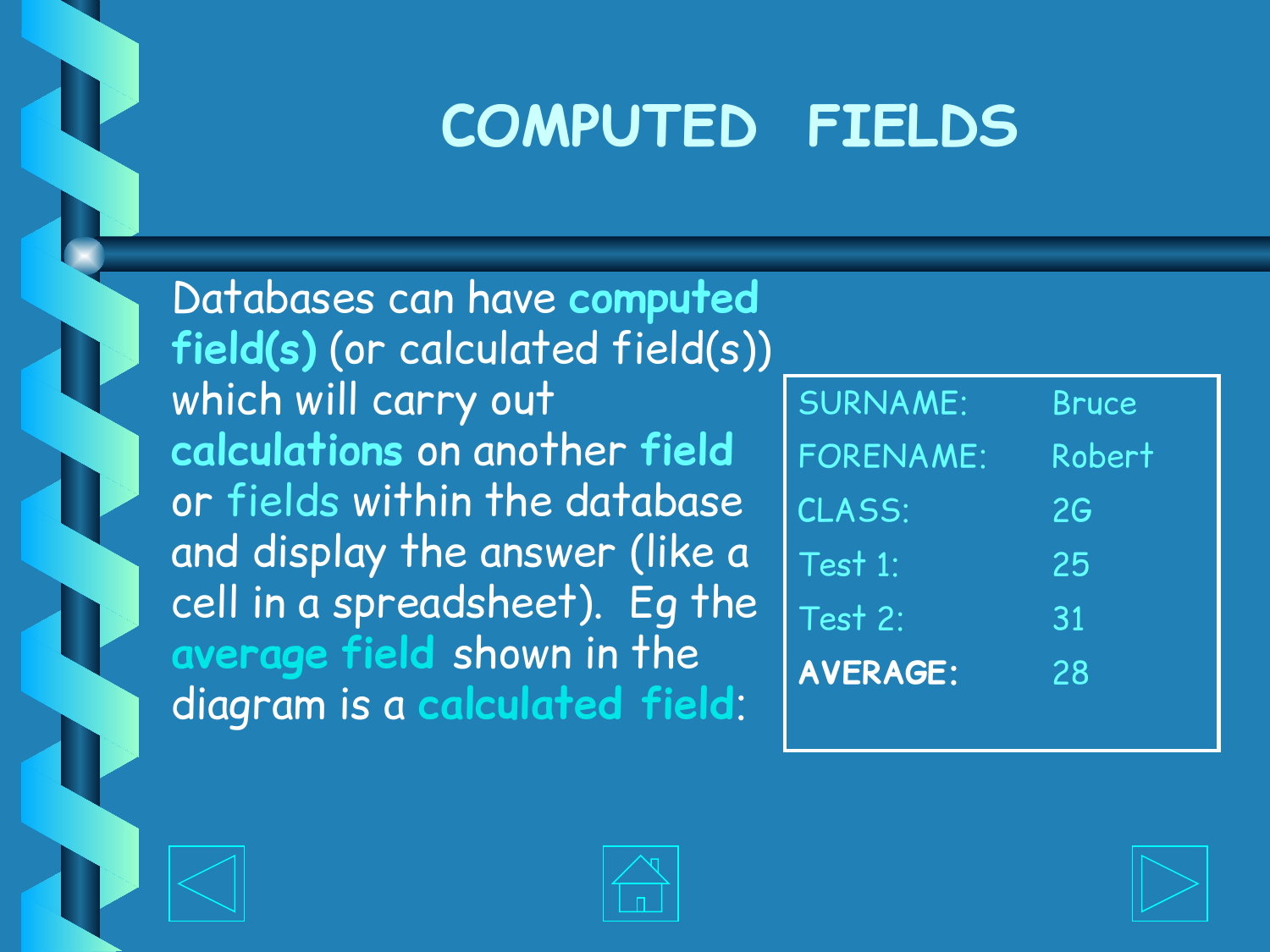

# COMPUTED  FIELDS
Databases can have computed field(s) (or calculated field(s)) which will carry out calculations on another field or fields within the database and display the answer (like a cell in a spreadsheet).  Eg the average field shown in the diagram is a calculated field:
SURNAME:	Bruce
FORENAME:	Robert
CLASS:		2G
Test 1:		25
Test 2:		31
AVERAGE:	28